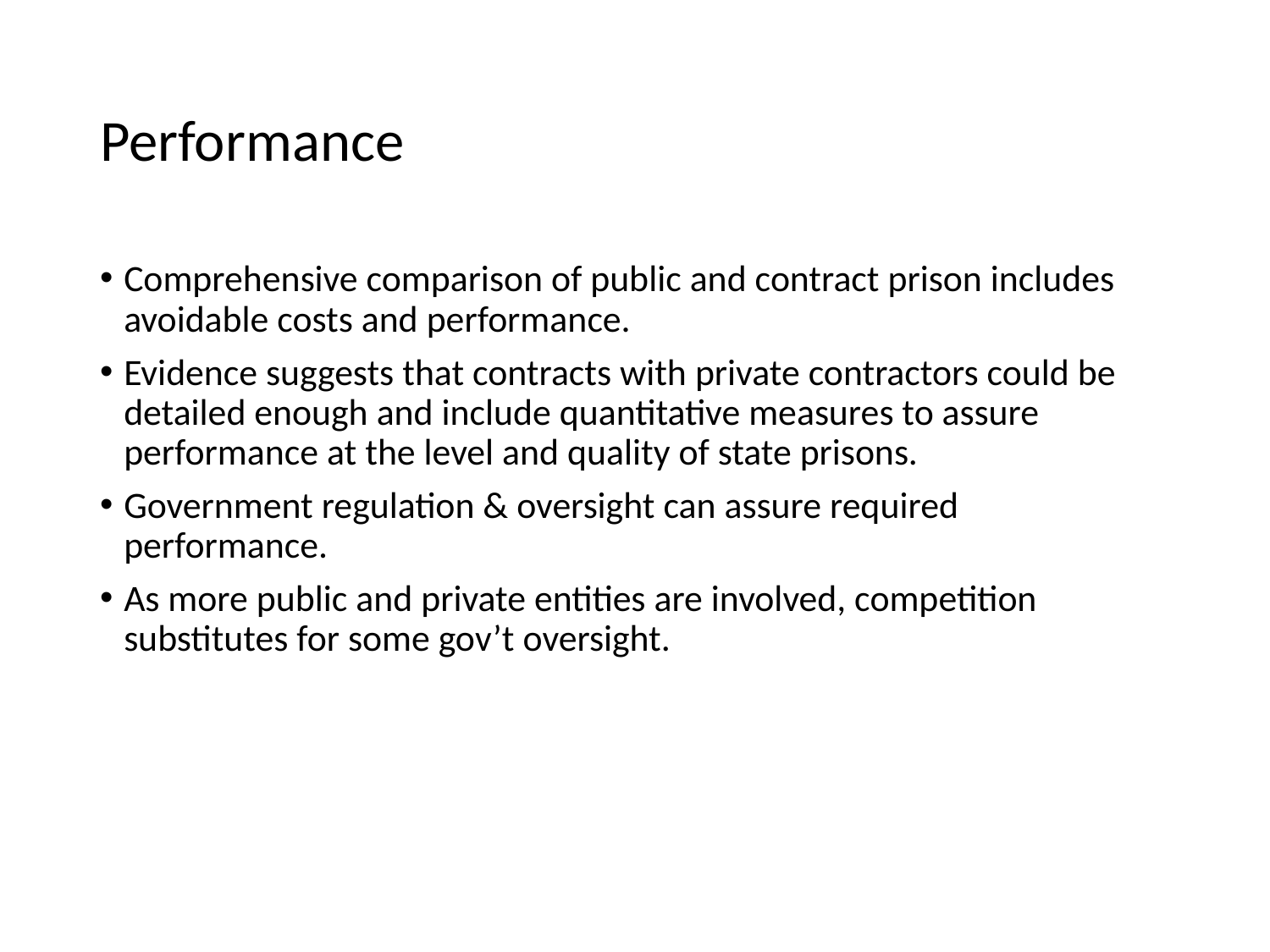

# Performance
Comprehensive comparison of public and contract prison includes avoidable costs and performance.
Evidence suggests that contracts with private contractors could be detailed enough and include quantitative measures to assure performance at the level and quality of state prisons.
Government regulation & oversight can assure required performance.
As more public and private entities are involved, competition substitutes for some gov’t oversight.